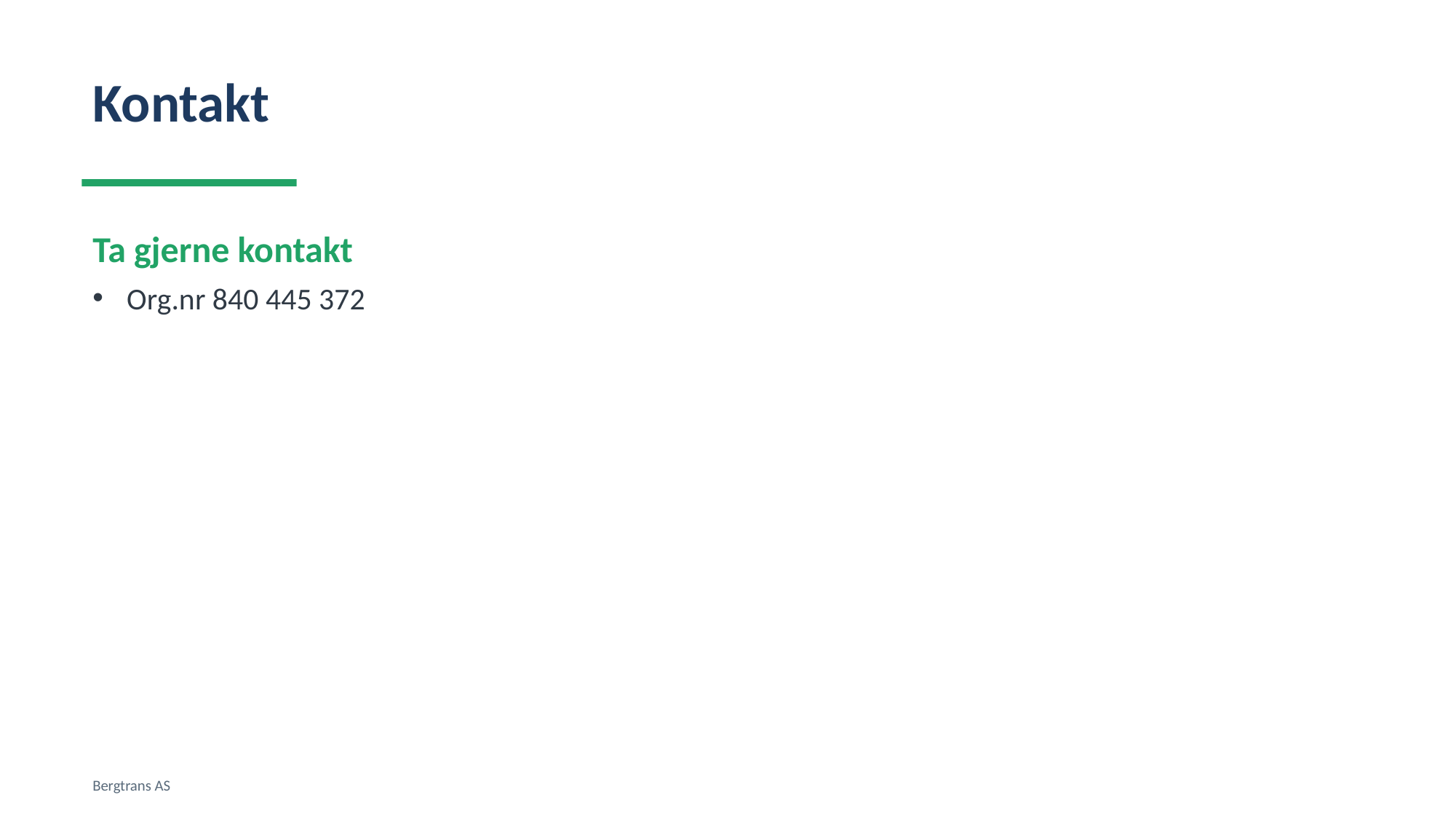

Kontakt

Ta gjerne kontakt
Org.nr 840 445 372
Bergtrans AS